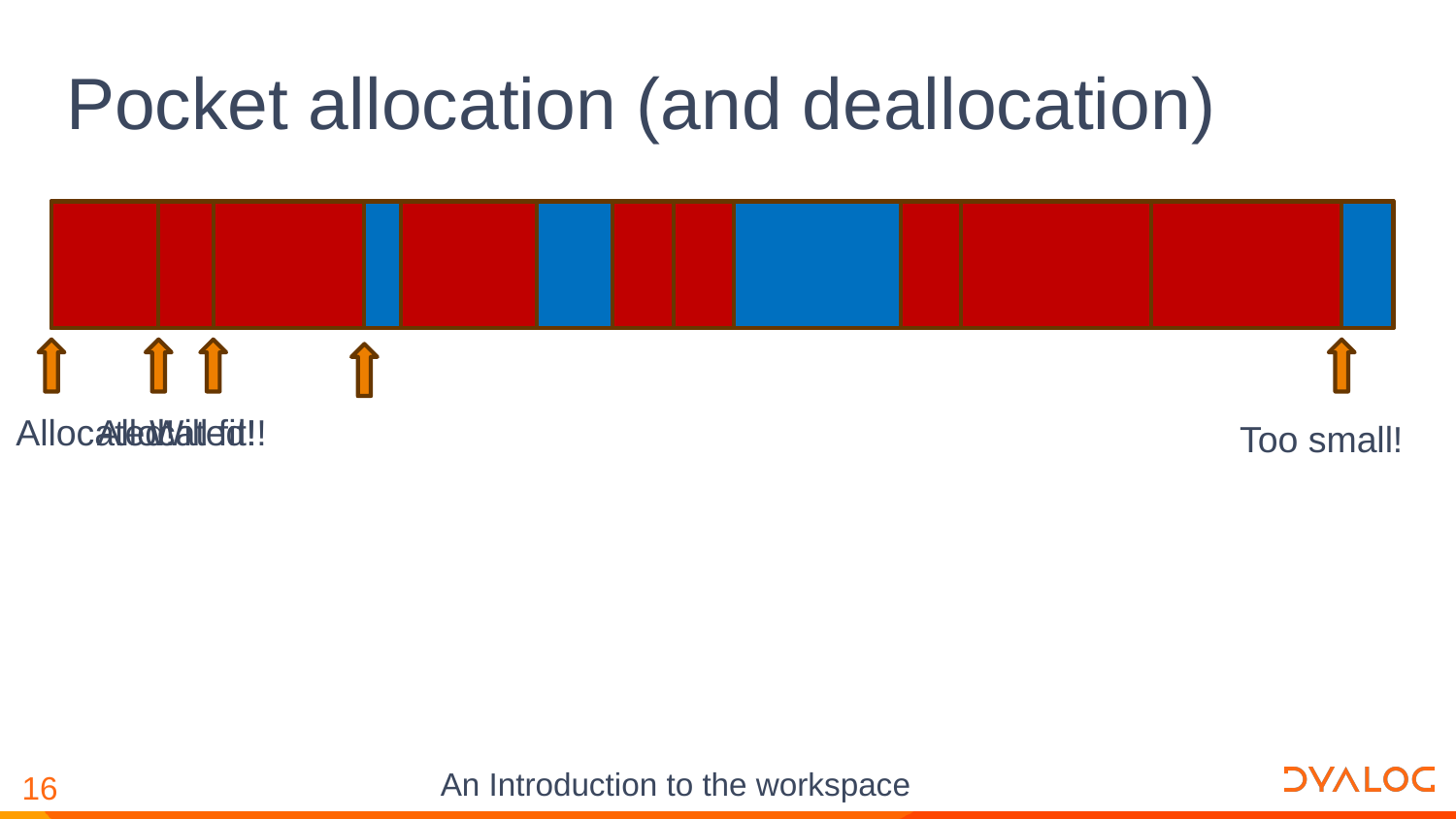

# Pocket allocation (and deallocation)

Allocated!
Allocated!
Will fit!!
Too small!